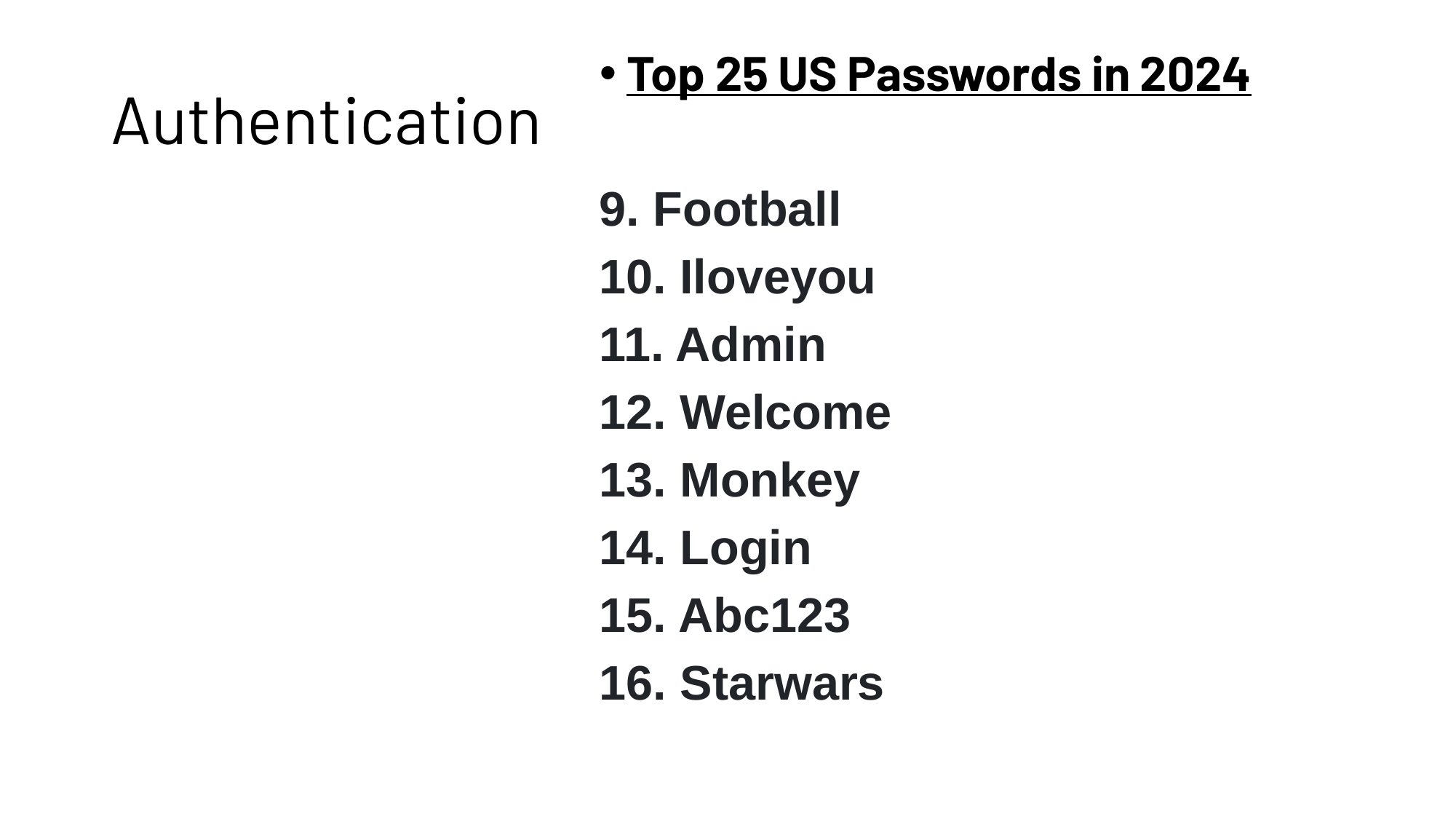

# Authentication
Top 25 US Passwords in 2024

9. Football
10. Iloveyou
11. Admin
12. Welcome
13. Monkey
14. Login
15. Abc123
16. Starwars